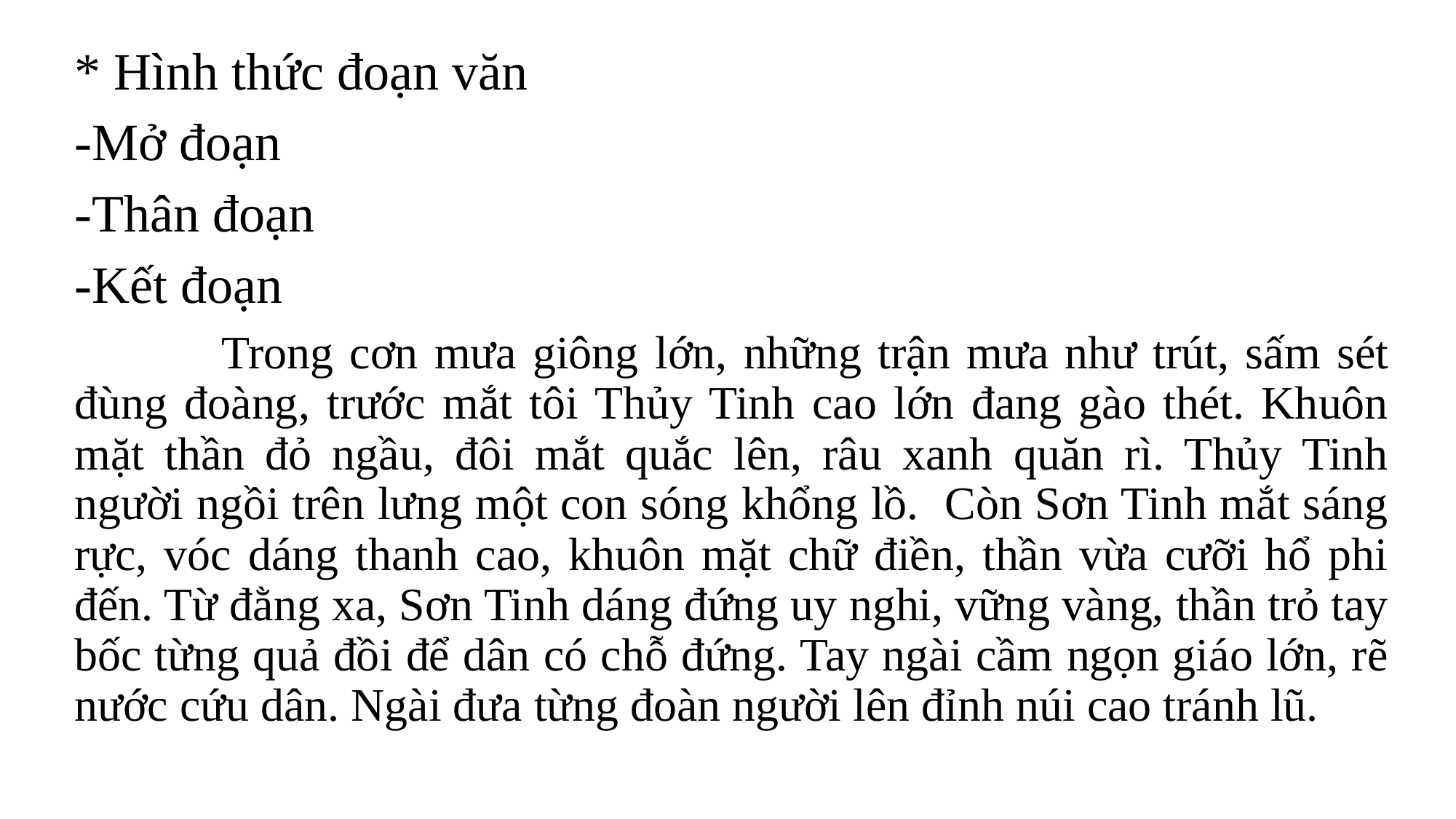

* Hình thức đoạn văn
-Mở đoạn
-Thân đoạn
-Kết đoạn
         Trong cơn mưa giông lớn, những trận mưa như trút, sấm sét đùng đoàng, trước mắt tôi Thủy Tinh cao lớn đang gào thét. Khuôn mặt thần đỏ ngầu, đôi mắt quắc lên, râu xanh quăn rì. Thủy Tinh người ngồi trên lưng một con sóng khổng lồ.  Còn Sơn Tinh mắt sáng rực, vóc dáng thanh cao, khuôn mặt chữ điền, thần vừa cưỡi hổ phi đến. Từ đằng xa, Sơn Tinh dáng đứng uy nghi, vững vàng, thần trỏ tay bốc từng quả đồi để dân có chỗ đứng. Tay ngài cầm ngọn giáo lớn, rẽ nước cứu dân. Ngài đưa từng đoàn người lên đỉnh núi cao tránh lũ.